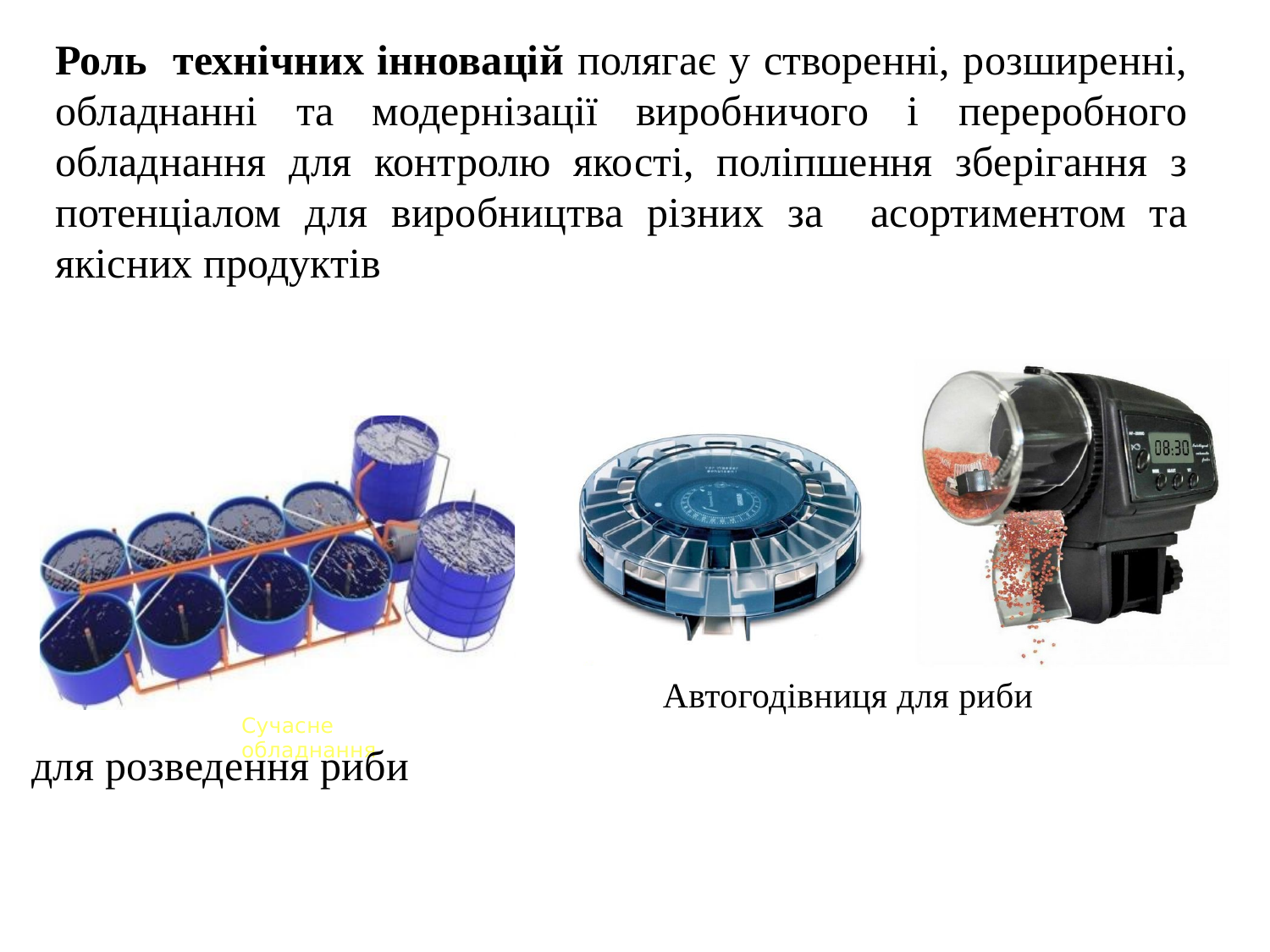

Роль  технічних інновацій полягає у створенні, розширенні, обладнанні та модернізації виробничого і переробного обладнання для контролю якості, поліпшення зберігання з потенціалом для виробництва різних за  асортиментом та якісних продуктів

Автогодівниця для риби
Сучасне обладнання
для розведення риби